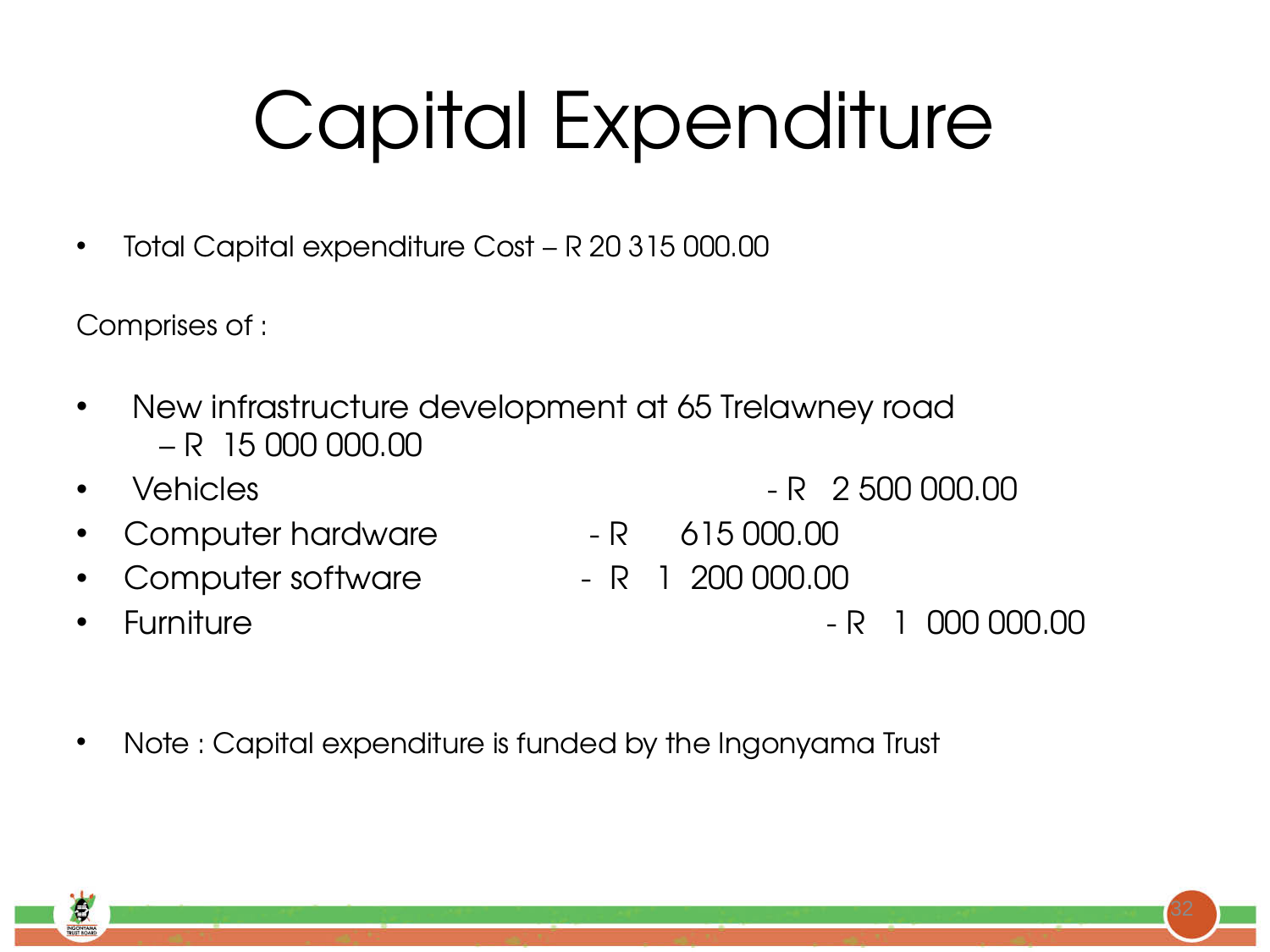

# Capital Expenditure
Total Capital expenditure Cost – R 20 315 000.00

Comprises of :

 New infrastructure development at 65 Trelawney road                               – R  15 000 000.00
 Vehicles 		                	 - R   2 500 000.00
Computer hardware                 - R      615 000.00
Computer software                  -  R   1  200 000.00
Furniture 			                      - R   1  000 000.00

Note : Capital expenditure is funded by the Ingonyama Trust
32